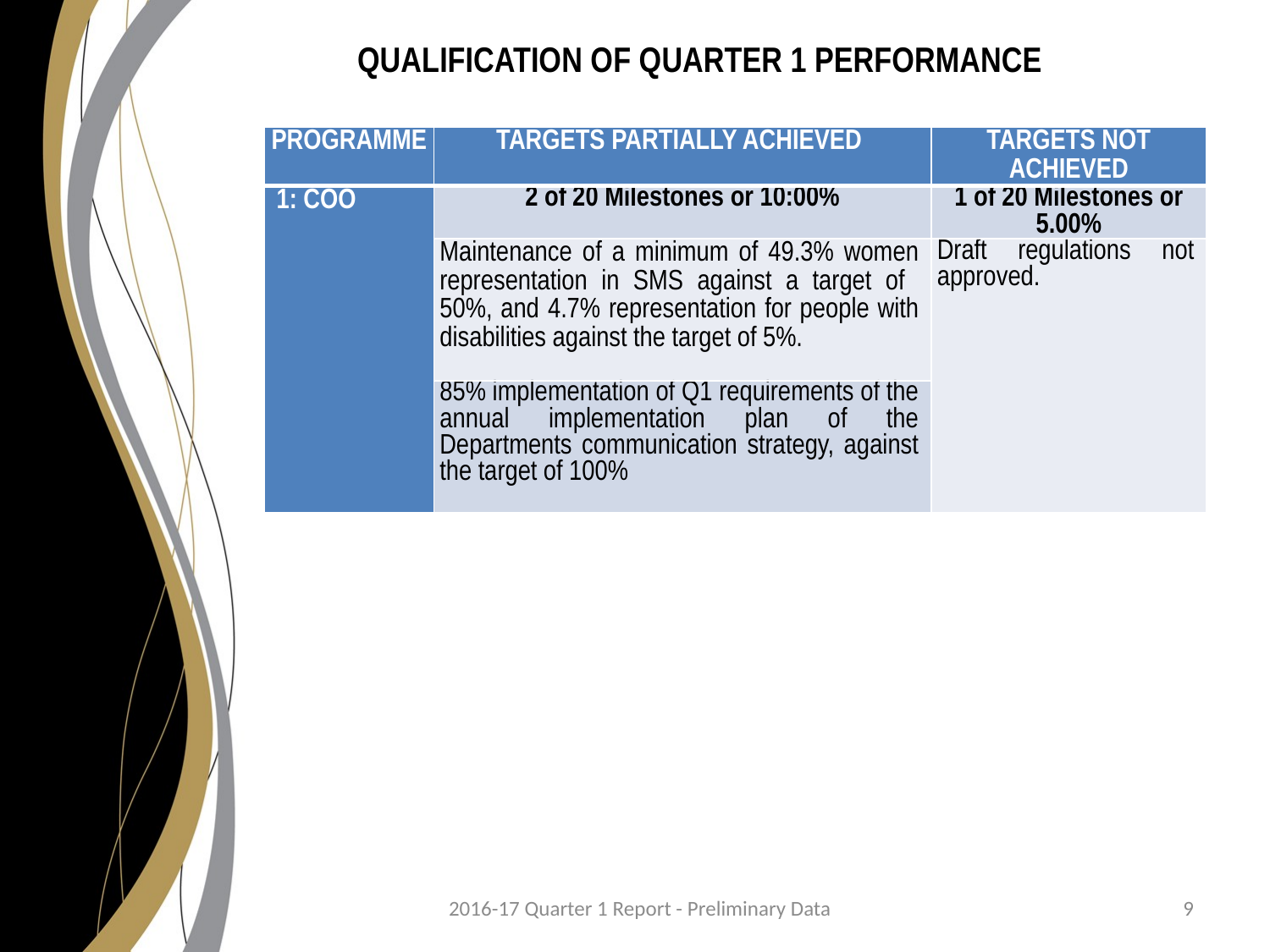

# QUALIFICATION OF QUARTER 1 PERFORMANCE
| PROGRAMME | TARGETS PARTIALLY ACHIEVED | TARGETS NOT ACHIEVED |
| --- | --- | --- |
| 1: COO | 2 of 20 Milestones or 10:00% | 1 of 20 Milestones or 5.00% |
|  | Maintenance of a minimum of 49.3% women representation in SMS against a target of 50%, and 4.7% representation for people with disabilities against the target of 5%. | Draft regulations not approved. |
|  | 85% implementation of Q1 requirements of the annual implementation plan of the Departments communication strategy, against the target of 100% |  |
2016-17 Quarter 1 Report - Preliminary Data
9